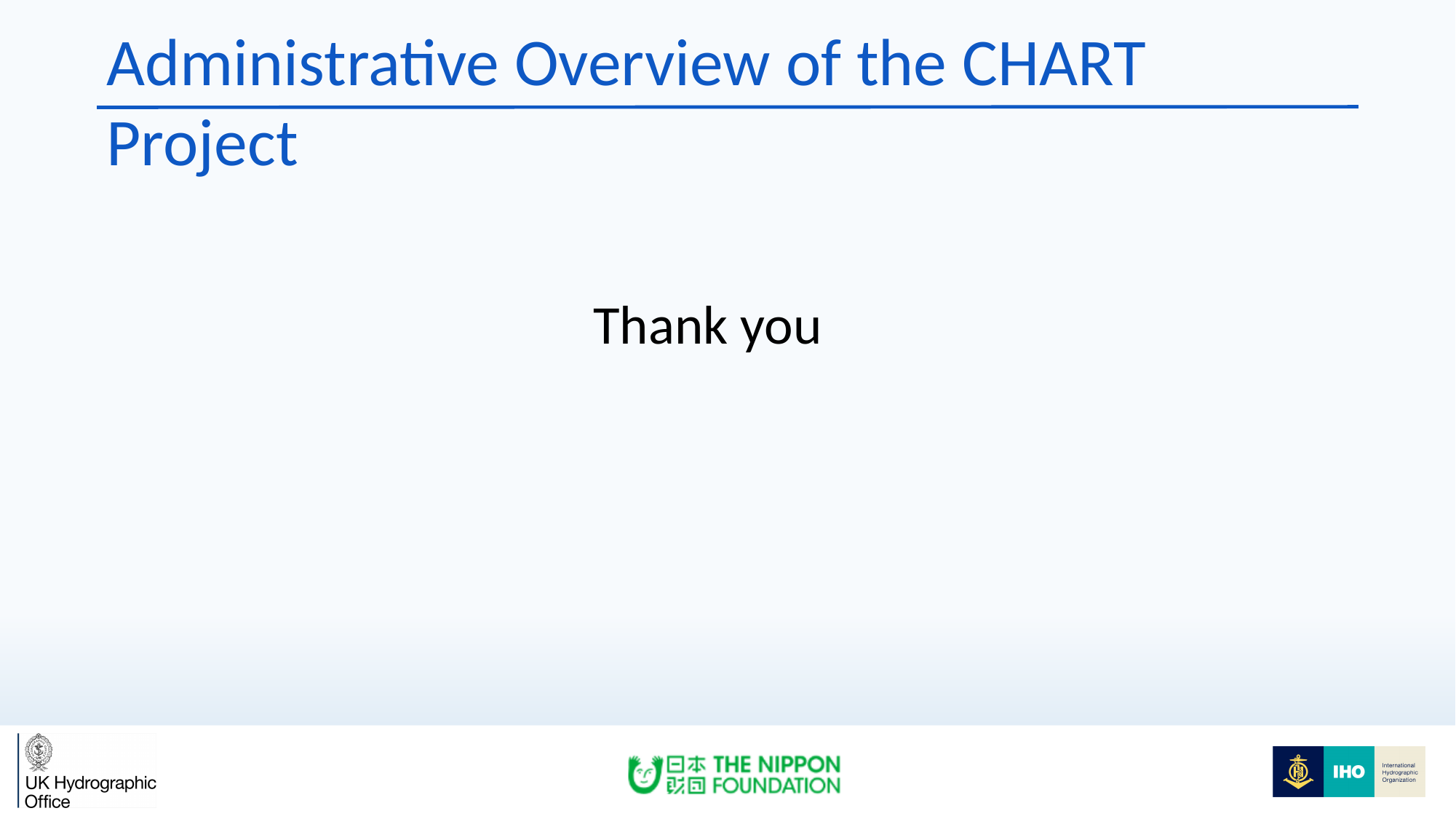

Administrative Overview of the CHART Project

Thank you